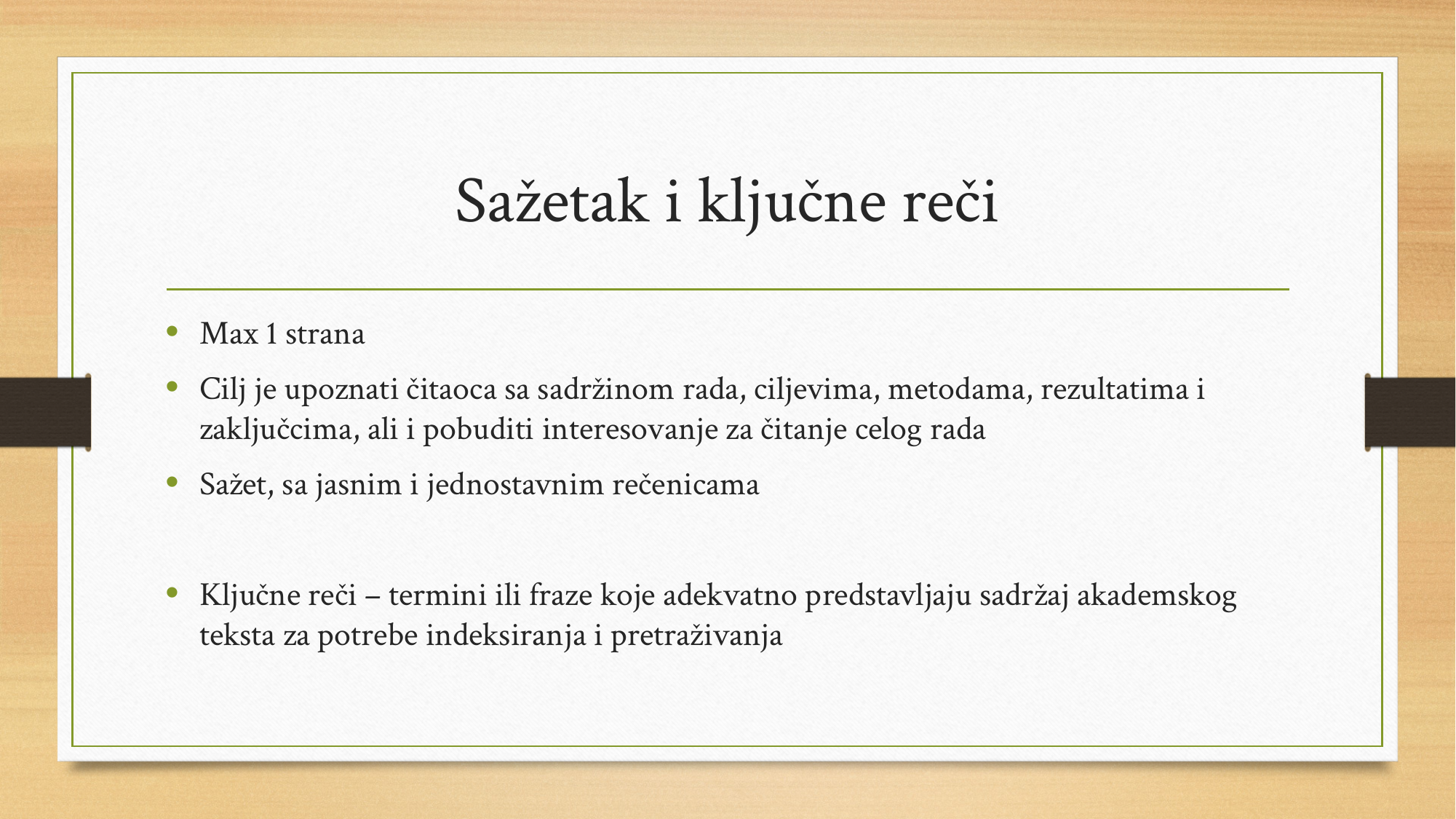

# Sažetak i ključne reči
Max 1 strana
Cilj je upoznati čitaoca sa sadržinom rada, ciljevima, metodama, rezultatima i zaključcima, ali i pobuditi interesovanje za čitanje celog rada
Sažet, sa jasnim i jednostavnim rečenicama

Ključne reči – termini ili fraze koje adekvatno predstavljaju sadržaj akademskog teksta za potrebe indeksiranja i pretraživanja